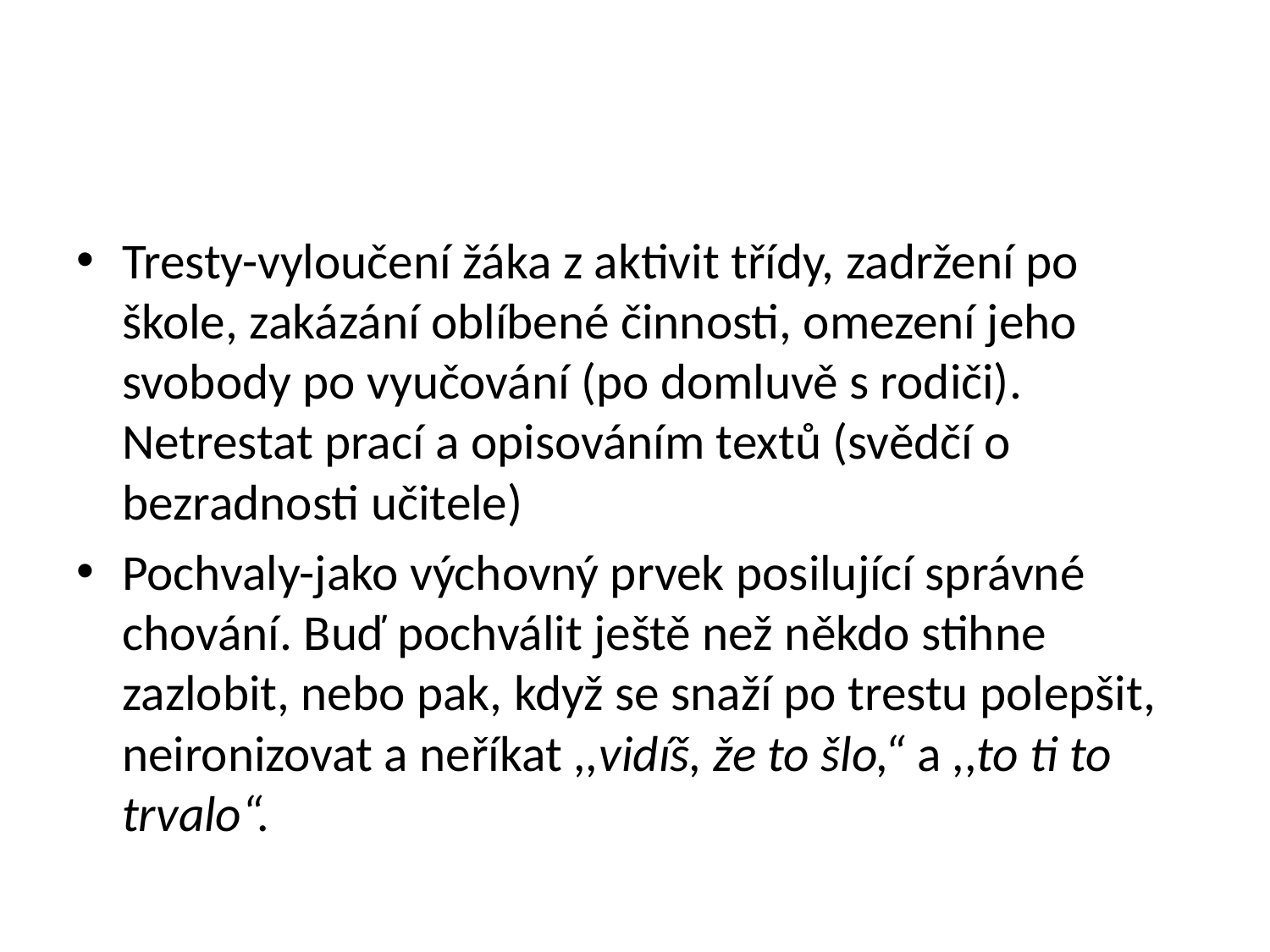

#
Tresty-vyloučení žáka z aktivit třídy, zadržení po škole, zakázání oblíbené činnosti, omezení jeho svobody po vyučování (po domluvě s rodiči). Netrestat prací a opisováním textů (svědčí o bezradnosti učitele)
Pochvaly-jako výchovný prvek posilující správné chování. Buď pochválit ještě než někdo stihne zazlobit, nebo pak, když se snaží po trestu polepšit, neironizovat a neříkat ,,vidíš, že to šlo,“ a ,,to ti to trvalo“.